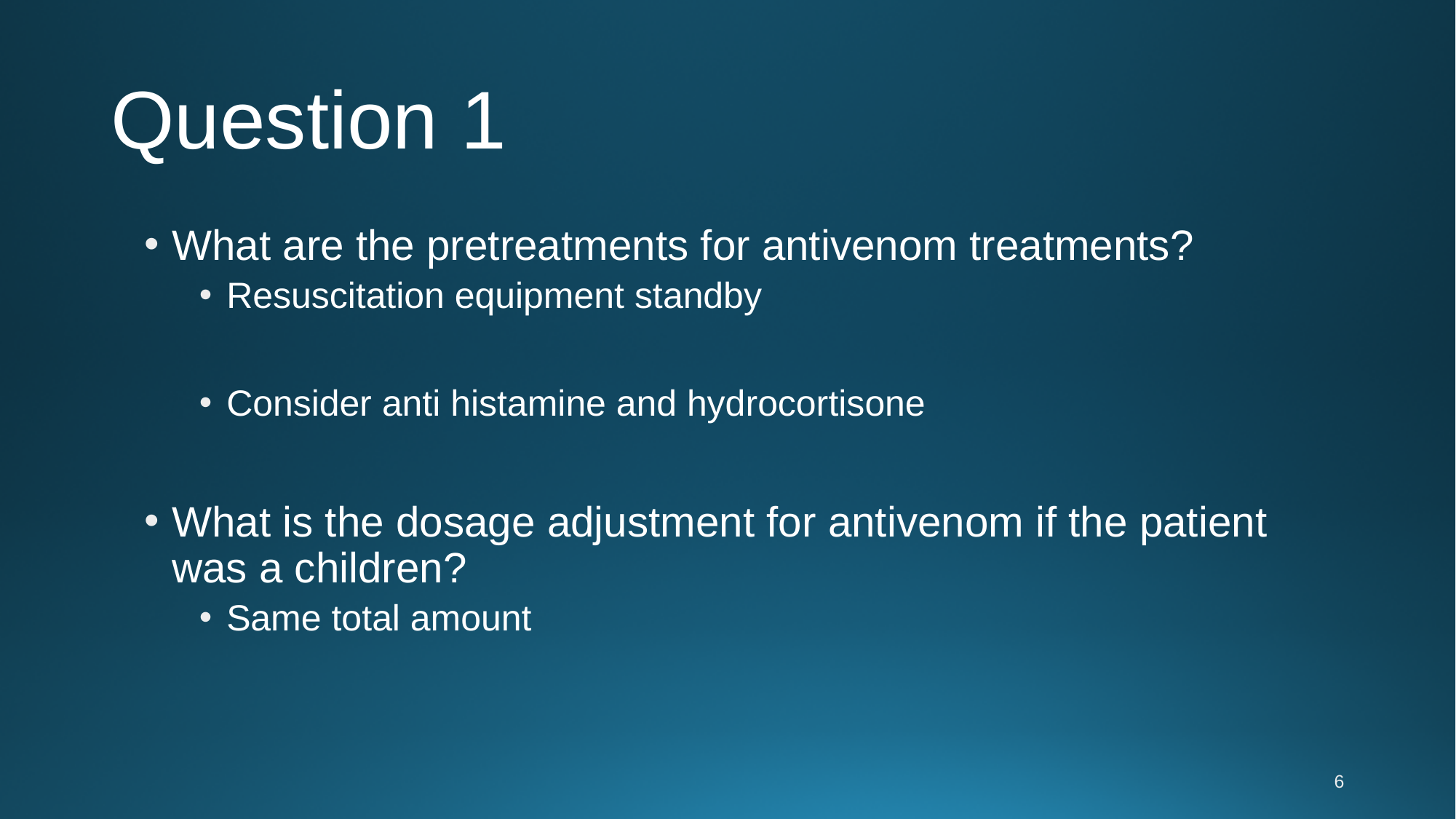

# Question 1
What are the pretreatments for antivenom treatments?
Resuscitation equipment standby

Consider anti histamine and hydrocortisone

What is the dosage adjustment for antivenom if the patient was a children?
Same total amount

6